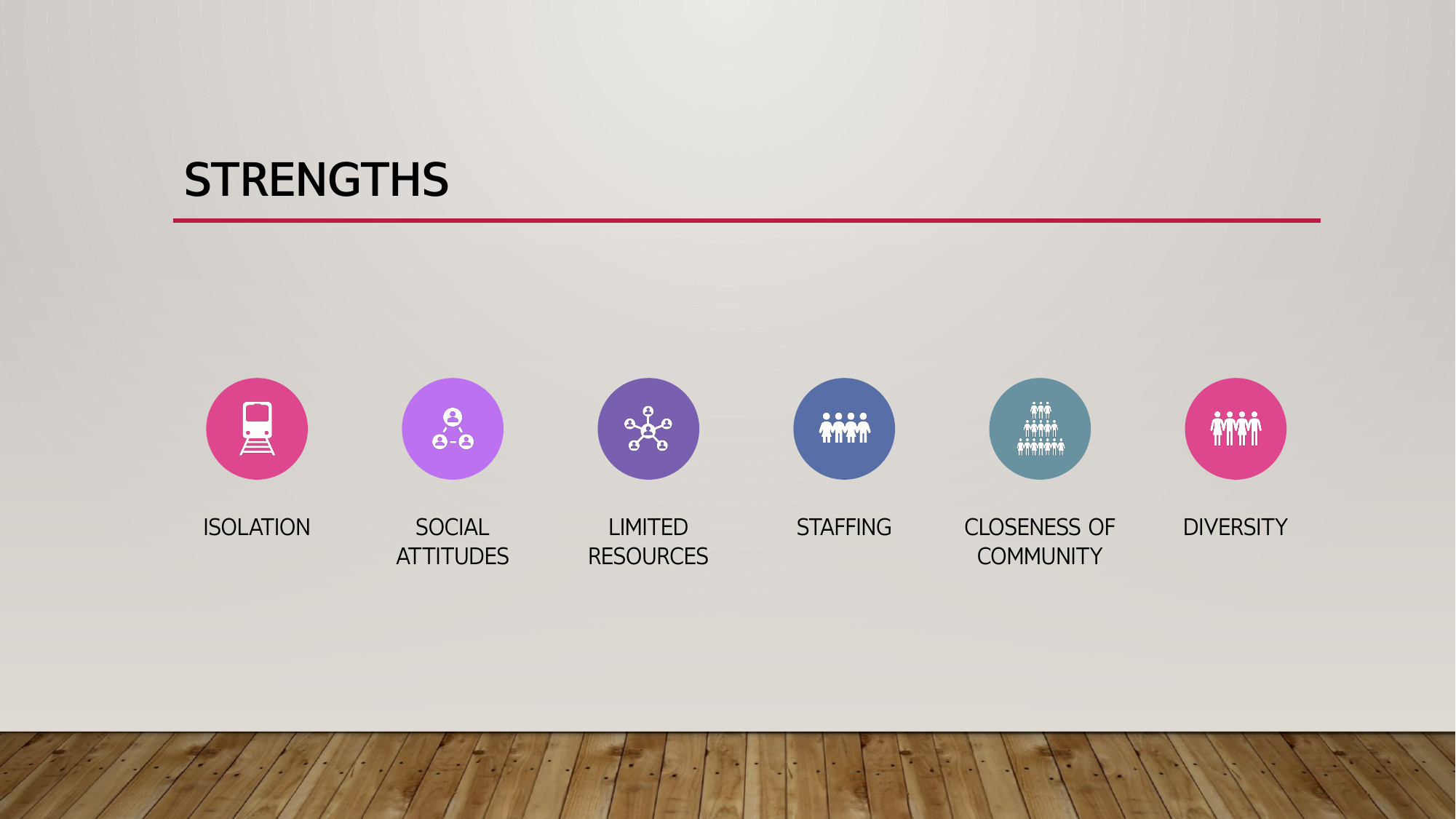

# Strengths
Isolation
Social Attitudes
Limited Resources
Staffing
Closeness of community
Diversity